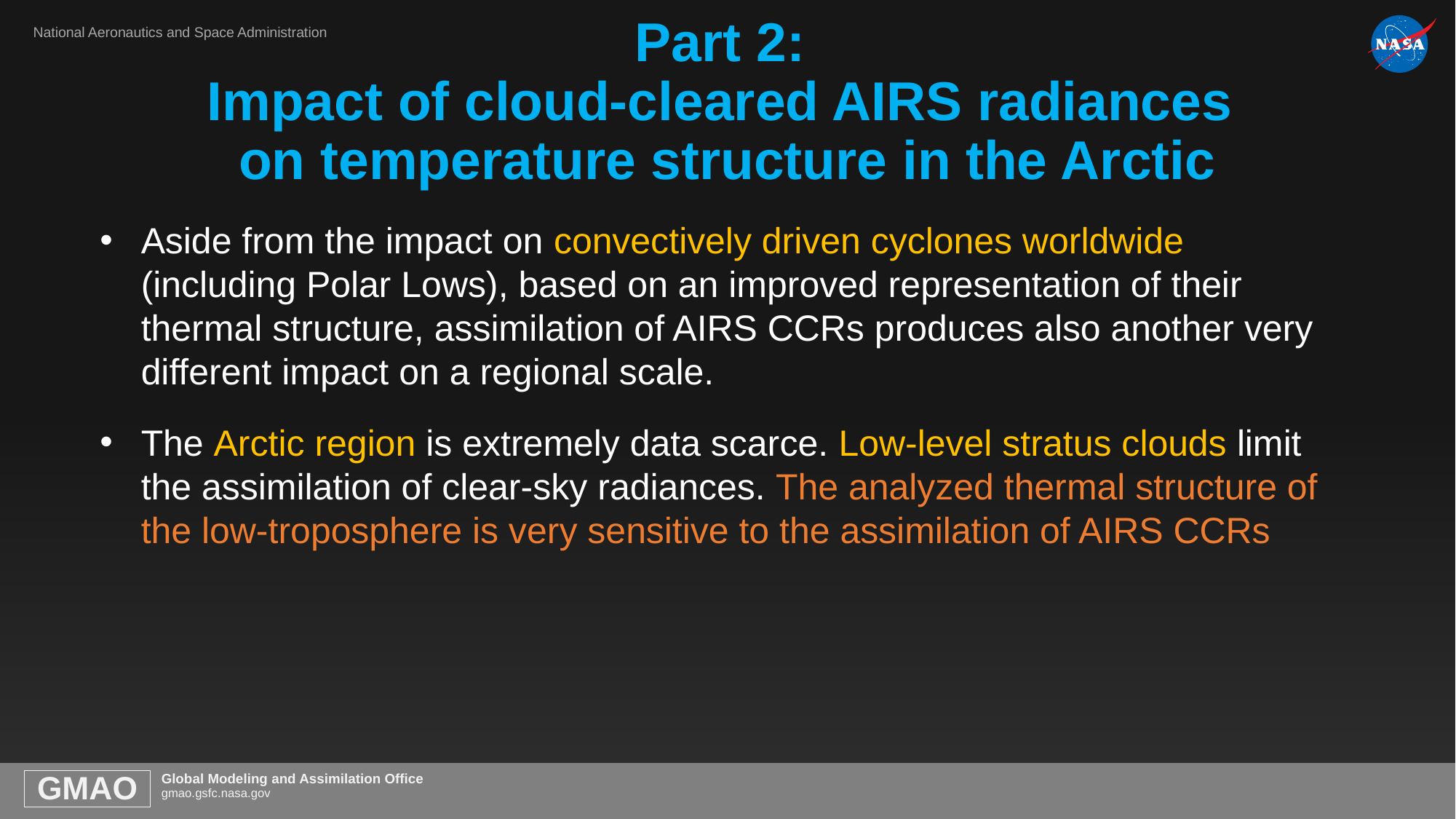

# Part 2: Impact of cloud-cleared AIRS radiances on temperature structure in the Arctic
Aside from the impact on convectively driven cyclones worldwide (including Polar Lows), based on an improved representation of their thermal structure, assimilation of AIRS CCRs produces also another very different impact on a regional scale.
The Arctic region is extremely data scarce. Low-level stratus clouds limit the assimilation of clear-sky radiances. The analyzed thermal structure of the low-troposphere is very sensitive to the assimilation of AIRS CCRs